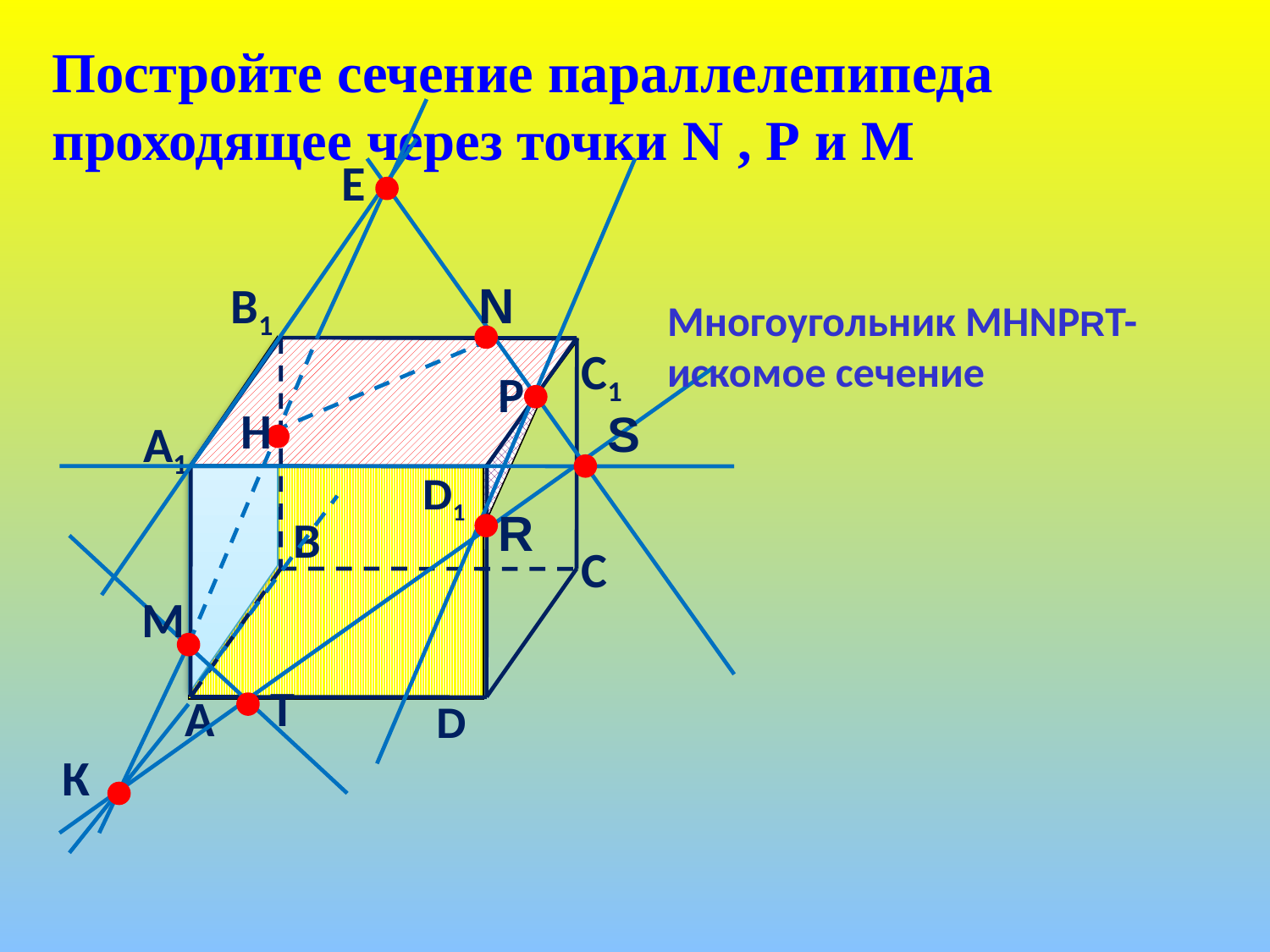

Постройте сечение параллелепипеда проходящее через точки N , Р и М
Е

В1
А1
D1
В
С
А
D
С1
N

Многоугольник МНNРRТ- искомое сечение

Р

Н

S

R

М

Т

К